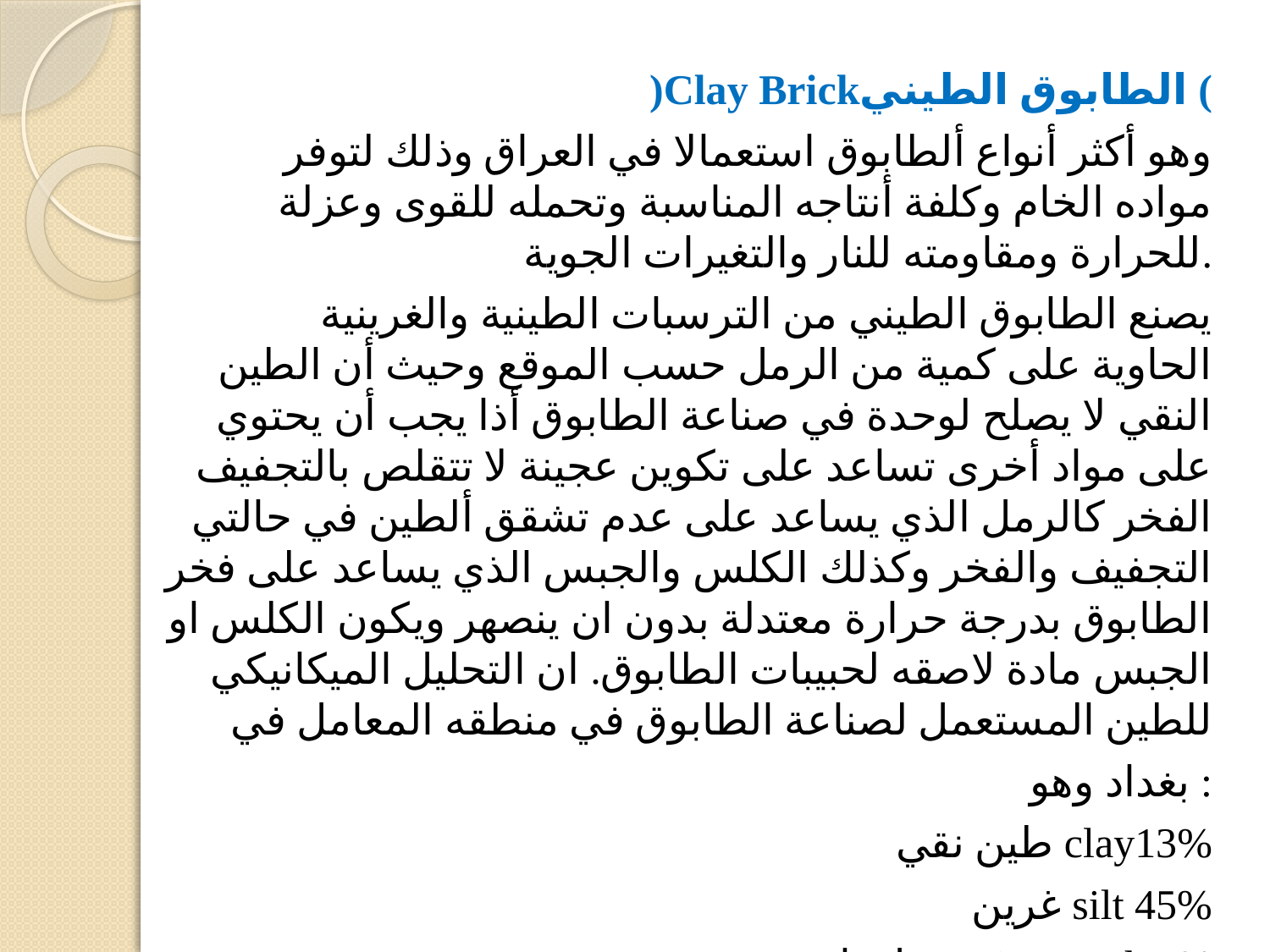

)Clay Brickالطابوق الطيني (
      وهو أكثر أنواع ألطابوق استعمالا في العراق وذلك لتوفر مواده الخام وكلفة أنتاجه المناسبة وتحمله للقوى وعزلة للحرارة ومقاومته للنار والتغيرات الجوية.
      يصنع الطابوق الطيني من الترسبات الطينية والغرينية الحاوية على كمية من الرمل حسب الموقع وحيث أن الطين النقي لا يصلح لوحدة في صناعة الطابوق أذا يجب أن يحتوي على مواد أخرى تساعد على تكوين عجينة لا تتقلص بالتجفيف الفخر كالرمل الذي يساعد على عدم تشقق ألطين في حالتي التجفيف والفخر وكذلك الكلس والجبس الذي يساعد على فخر الطابوق بدرجة حرارة معتدلة بدون ان ينصهر ويكون الكلس او الجبس مادة لاصقه لحبيبات الطابوق. ان التحليل الميكانيكي للطين المستعمل لصناعة الطابوق في منطقه المعامل في
بغداد وهو :
طين نقي clay13%
غرين silt 45%
رمل ناعم  Fine sand17%
رمل خشن course sand8%